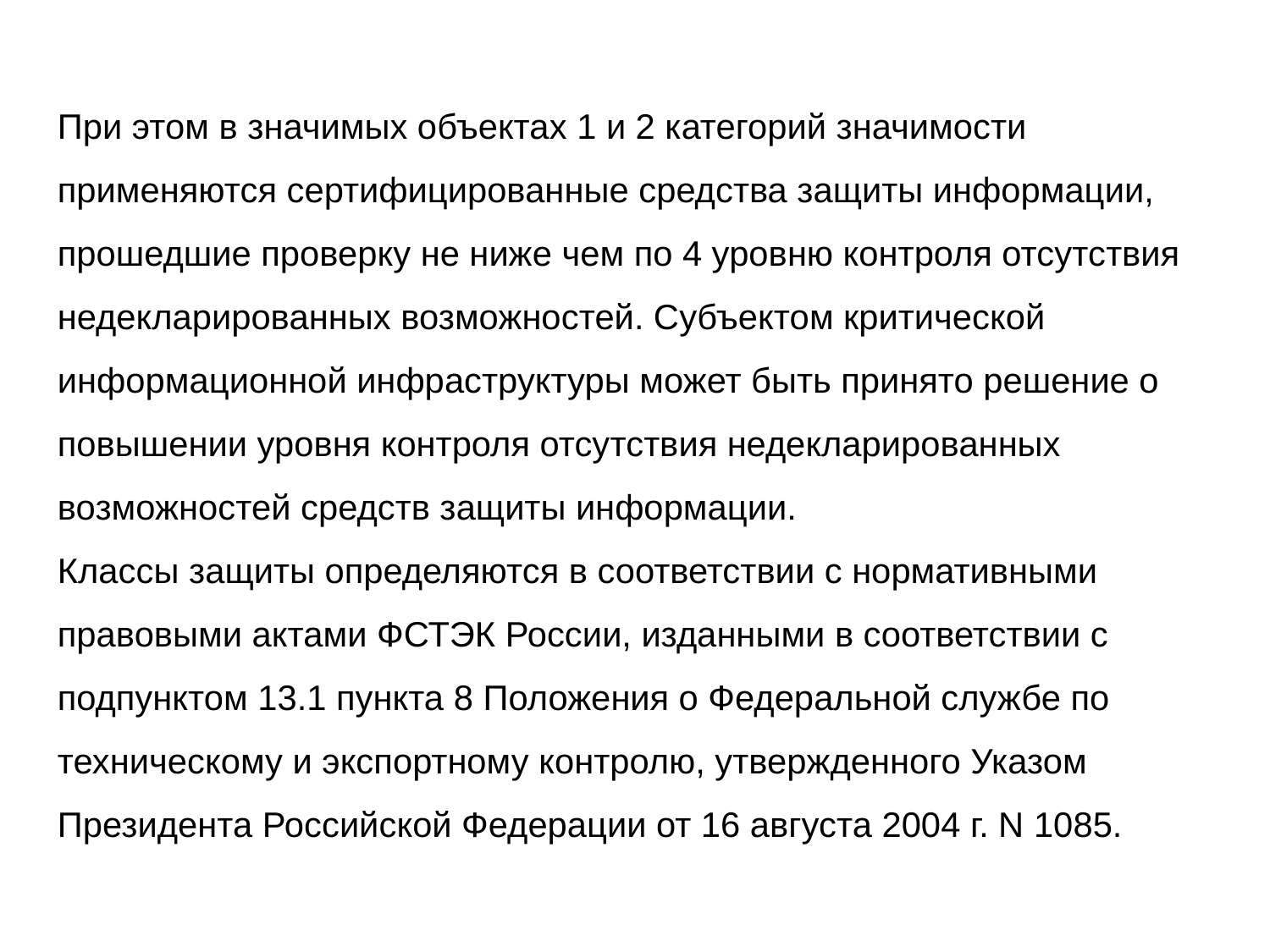

При этом в значимых объектах 1 и 2 категорий значимости применяются сертифицированные средства защиты информации, прошедшие проверку не ниже чем по 4 уровню контроля отсутствия недекларированных возможностей. Субъектом критической информационной инфраструктуры может быть принято решение о повышении уровня контроля отсутствия недекларированных возможностей средств защиты информации.
Классы защиты определяются в соответствии с нормативными правовыми актами ФСТЭК России, изданными в соответствии с подпунктом 13.1 пункта 8 Положения о Федеральной службе по техническому и экспортному контролю, утвержденного Указом Президента Российской Федерации от 16 августа 2004 г. N 1085.